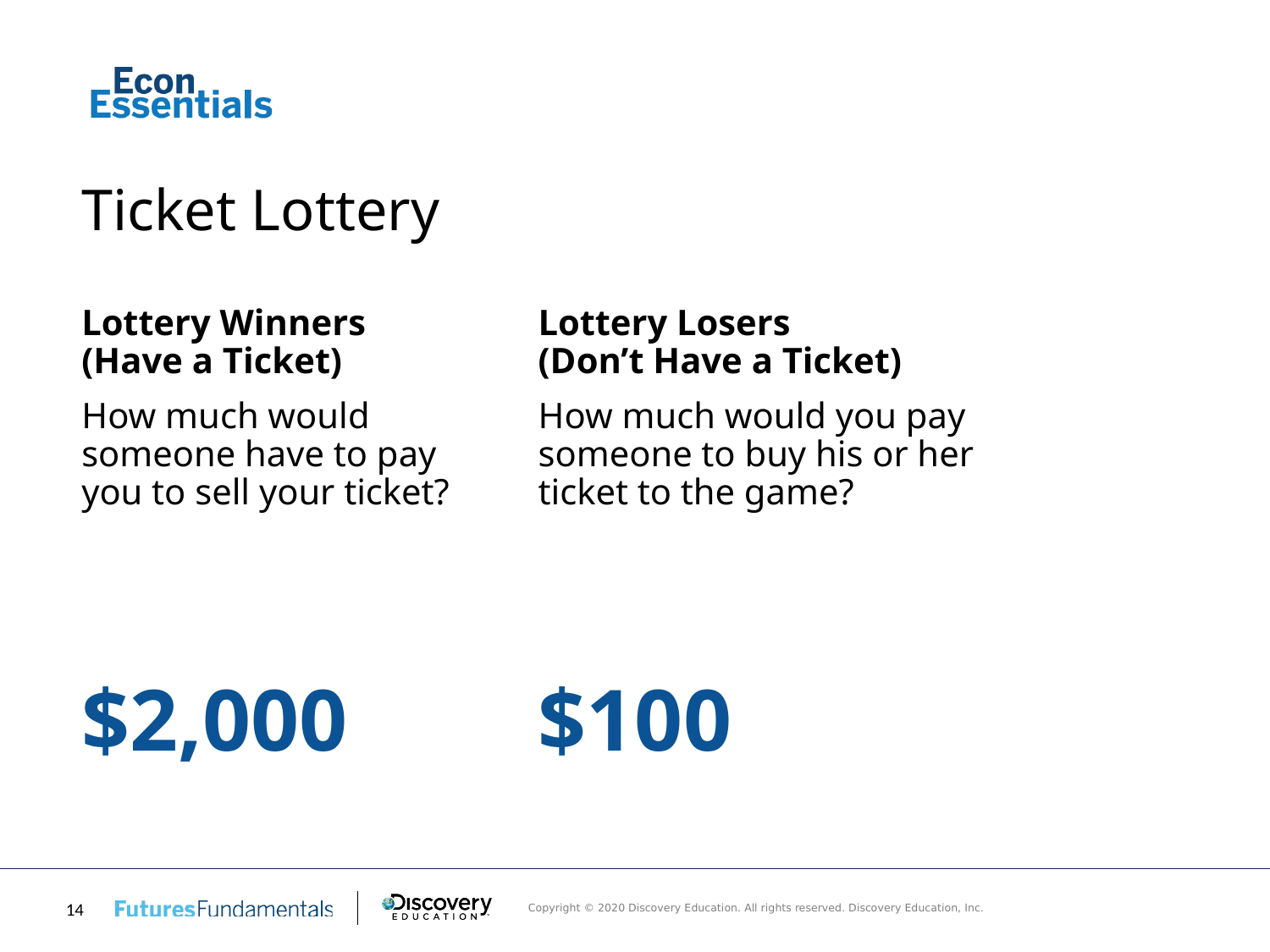

# Ticket Lottery
Lottery Winners
(Have a Ticket)
How much would someone have to pay
you to sell your ticket?
Lottery Losers
(Don’t Have a Ticket)
How much would you pay someone to buy his or her ticket to the game?
$2,000
$100